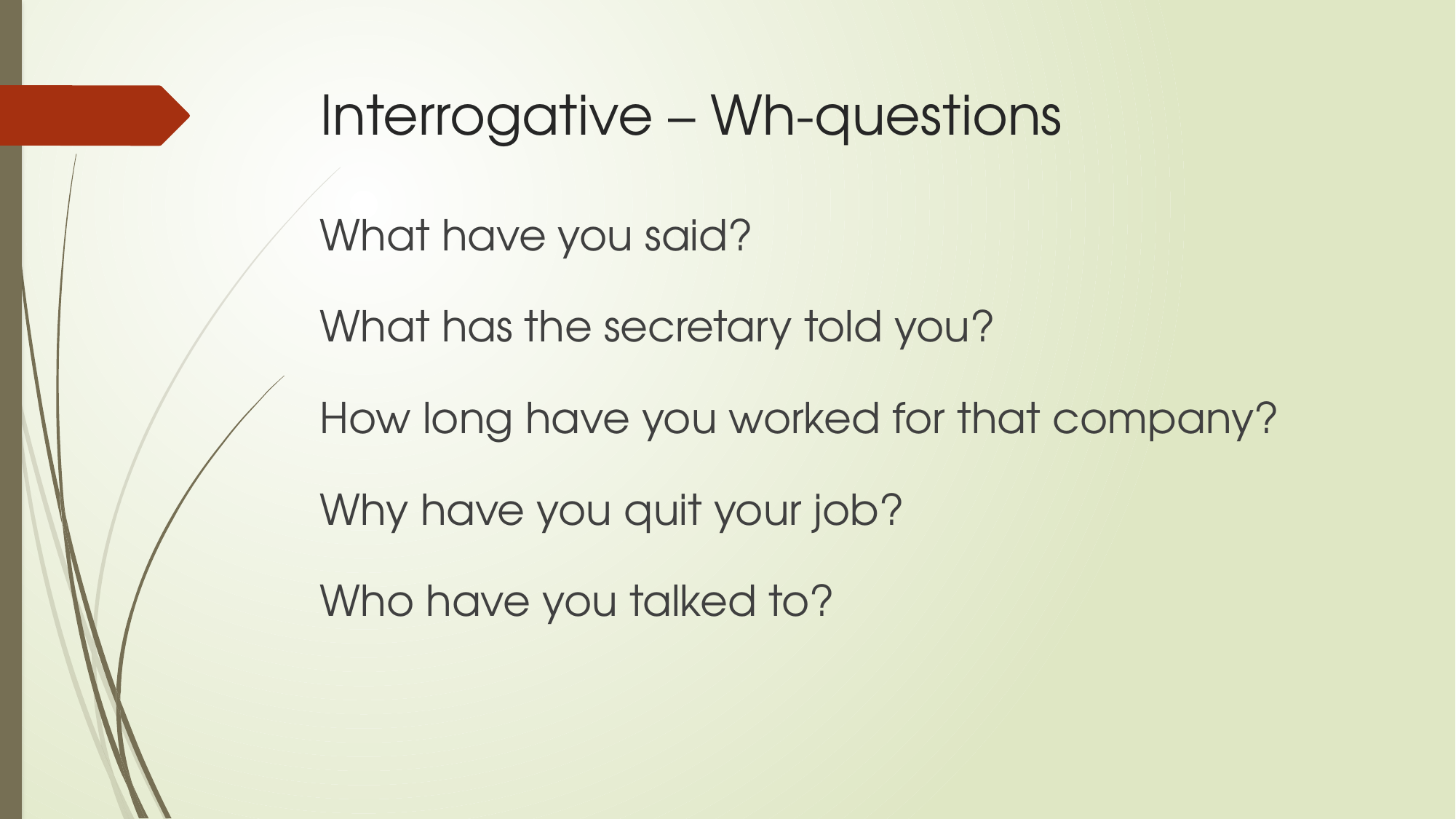

# Interrogative – Wh-questions
What have you said?
What has the secretary told you?
How long have you worked for that company?
Why have you quit your job?
Who have you talked to?